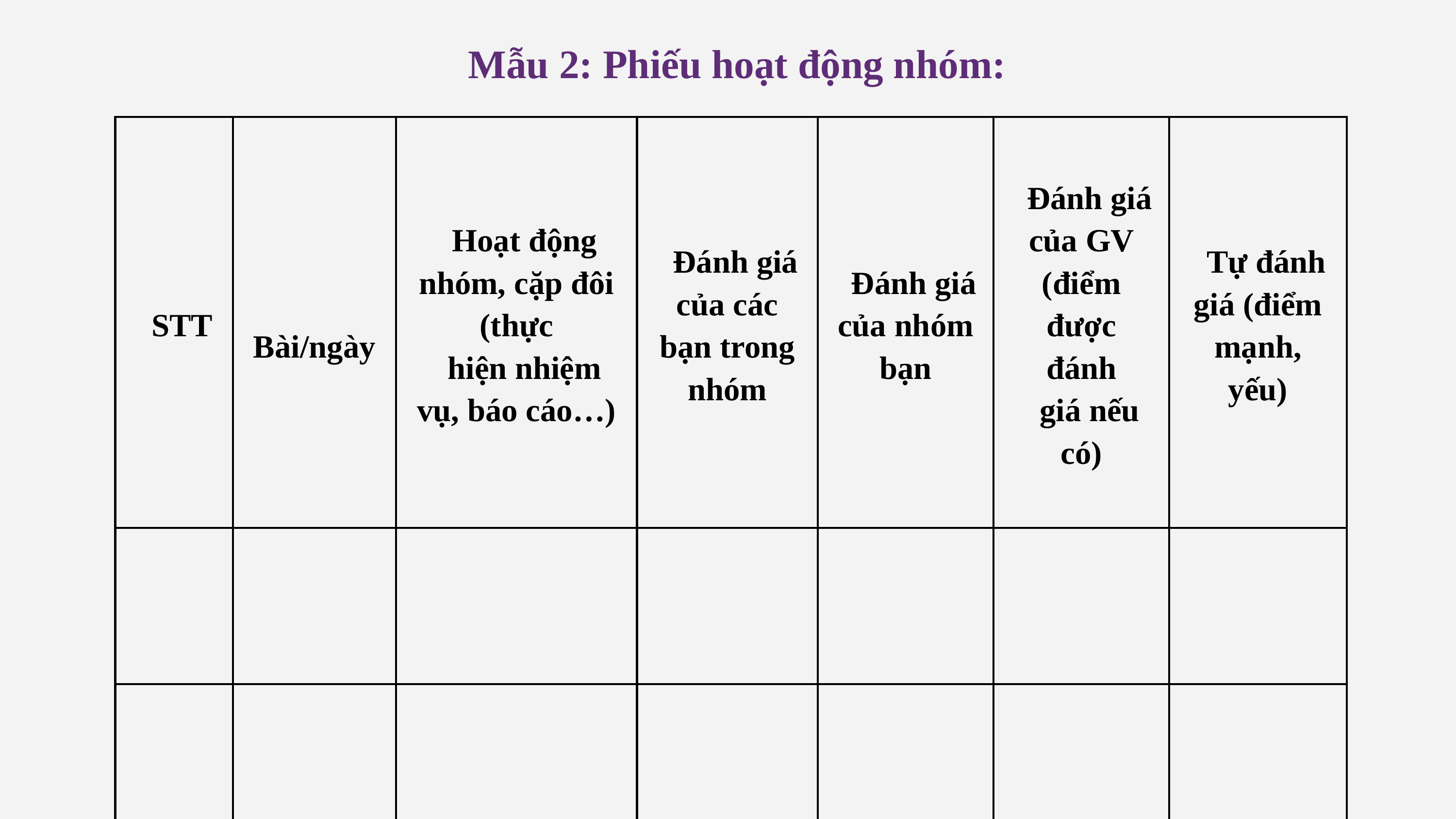

Mẫu 2: Phiếu hoạt động nhóm:
| STT | Bài/ngày | Hoạt động nhóm, cặp đôi (thực hiện nhiệm vụ, báo cáo…) | Đánh giá của các bạn trong nhóm | Đánh giá của nhóm bạn | Đánh giá của GV (điểm được đánh giá nếu có) | Tự đánh giá (điểm mạnh, yếu) |
| --- | --- | --- | --- | --- | --- | --- |
|  |  |  |  |  |  |  |
|  |  |  |  |  |  |  |